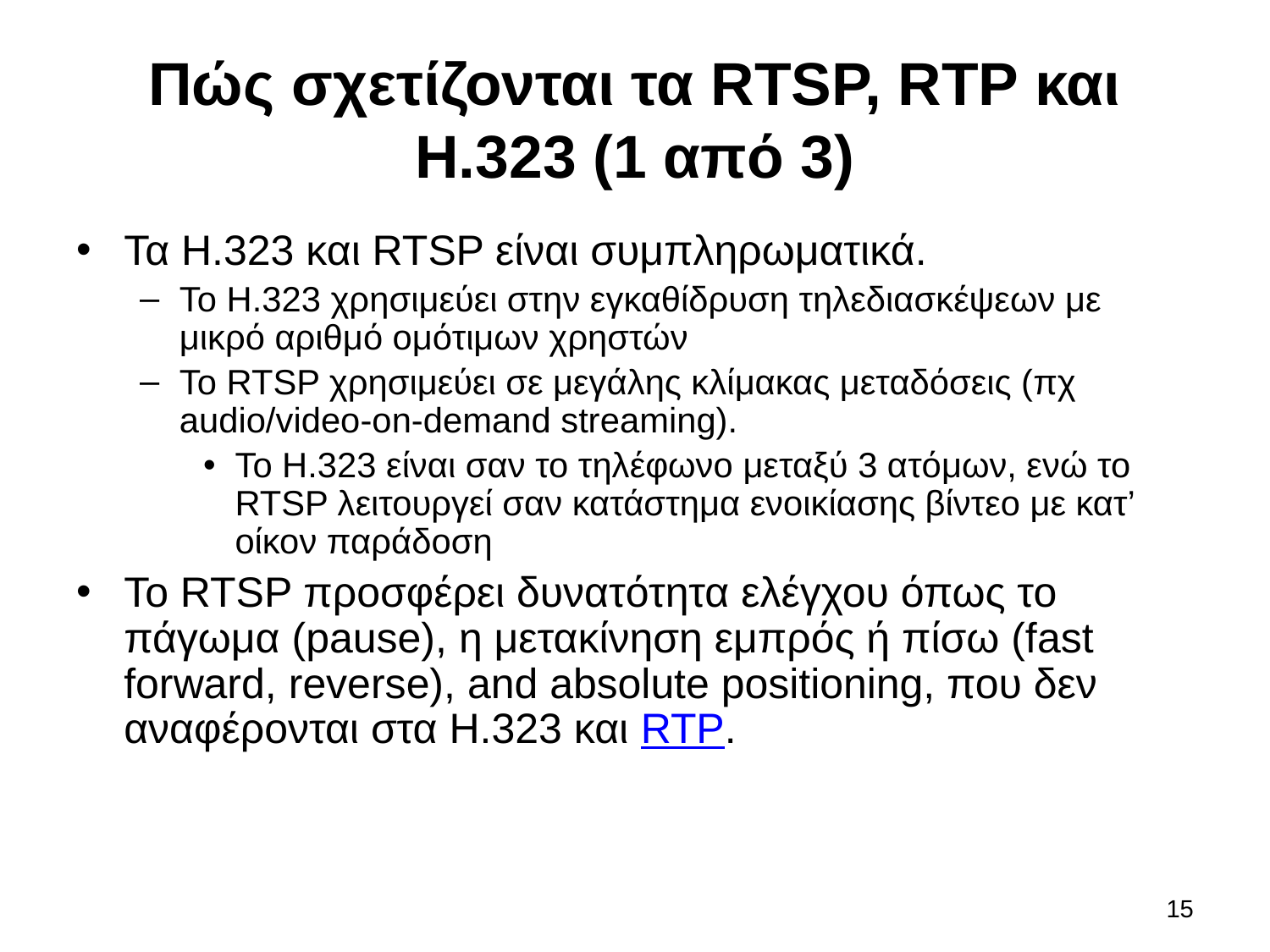

# Πώς σχετίζονται τα RTSP, RTP και H.323 (1 από 3)
Τα H.323 και RTSP είναι συμπληρωματικά.
Το H.323 χρησιμεύει στην εγκαθίδρυση τηλεδιασκέψεων με μικρό αριθμό ομότιμων χρηστών
Το RTSP χρησιμεύει σε μεγάλης κλίμακας μεταδόσεις (πχ audio/video-on-demand streaming).
Το H.323 είναι σαν το τηλέφωνο μεταξύ 3 ατόμων, ενώ το RTSP λειτουργεί σαν κατάστημα ενοικίασης βίντεο με κατ’ οίκον παράδοση
Το RTSP προσφέρει δυνατότητα ελέγχου όπως το πάγωμα (pause), η μετακίνηση εμπρός ή πίσω (fast forward, reverse), and absolute positioning, που δεν αναφέρονται στα H.323 και RTP.
15